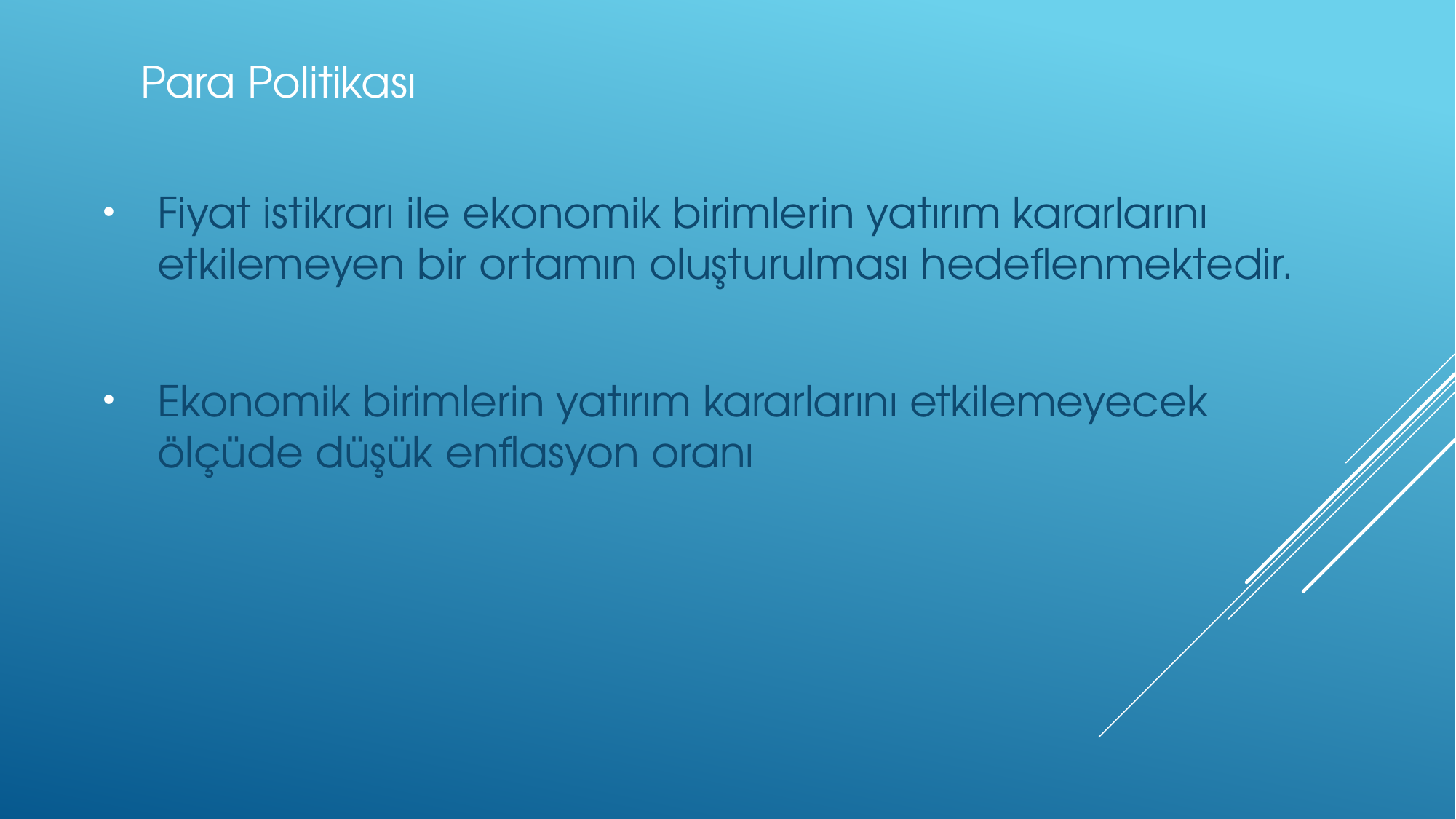

# Para Politikası

Fiyat istikrarı ile ekonomik birimlerin yatırım kararlarını etkilemeyen bir ortamın oluşturulması hedeflenmektedir.

Ekonomik birimlerin yatırım kararlarını etkilemeyecek ölçüde düşük enflasyon oranı